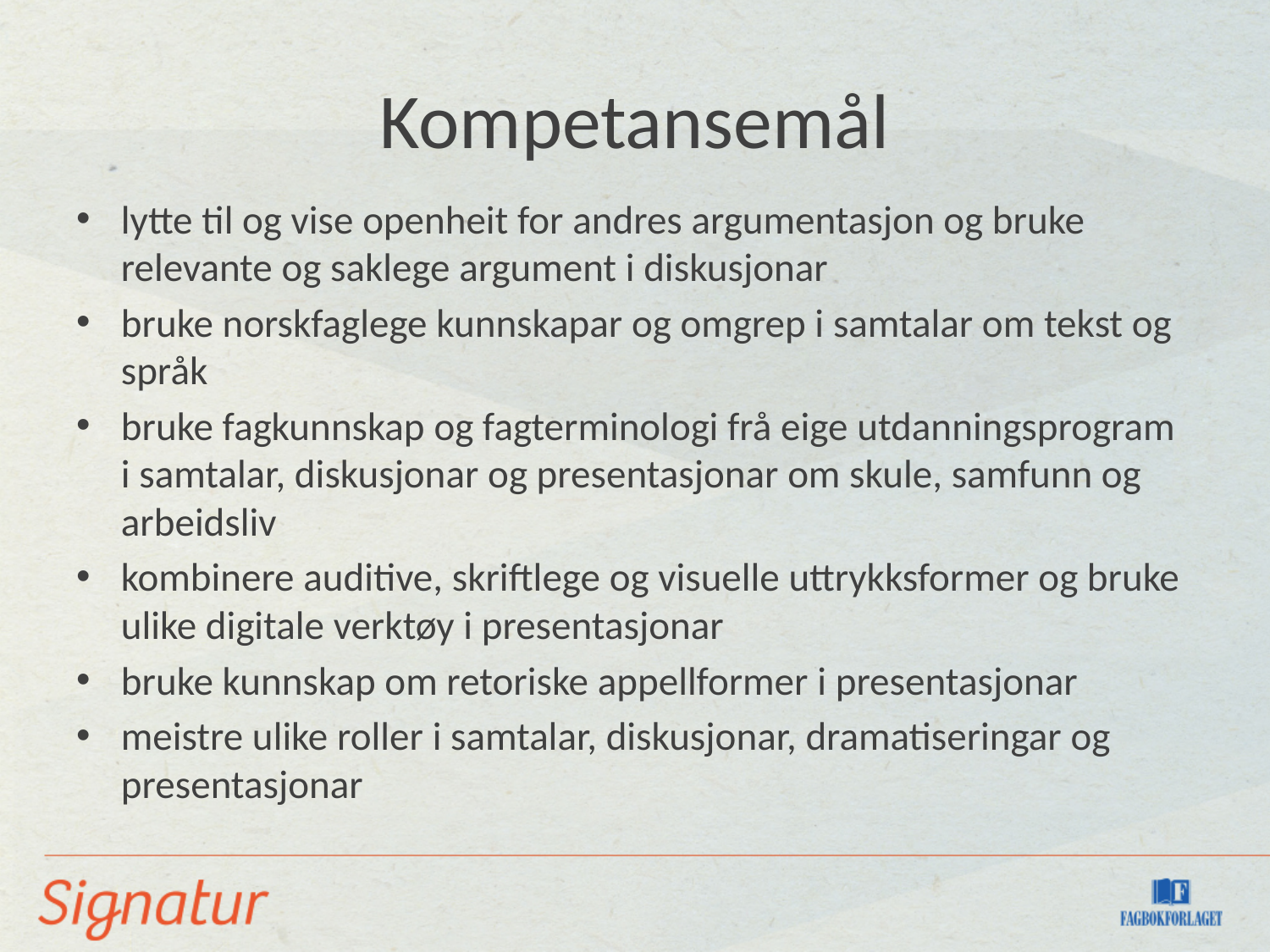

# Kompetansemål
lytte til og vise openheit for andres argumentasjon og bruke relevante og saklege argument i diskusjonar
bruke norskfaglege kunnskapar og omgrep i samtalar om tekst og språk
bruke fagkunnskap og fagterminologi frå eige utdanningsprogram i samtalar, diskusjonar og presentasjonar om skule, samfunn og arbeidsliv
kombinere auditive, skriftlege og visuelle uttrykksformer og bruke ulike digitale verktøy i presentasjonar
bruke kunnskap om retoriske appellformer i presentasjonar
meistre ulike roller i samtalar, diskusjonar, dramatiseringar og presentasjonar